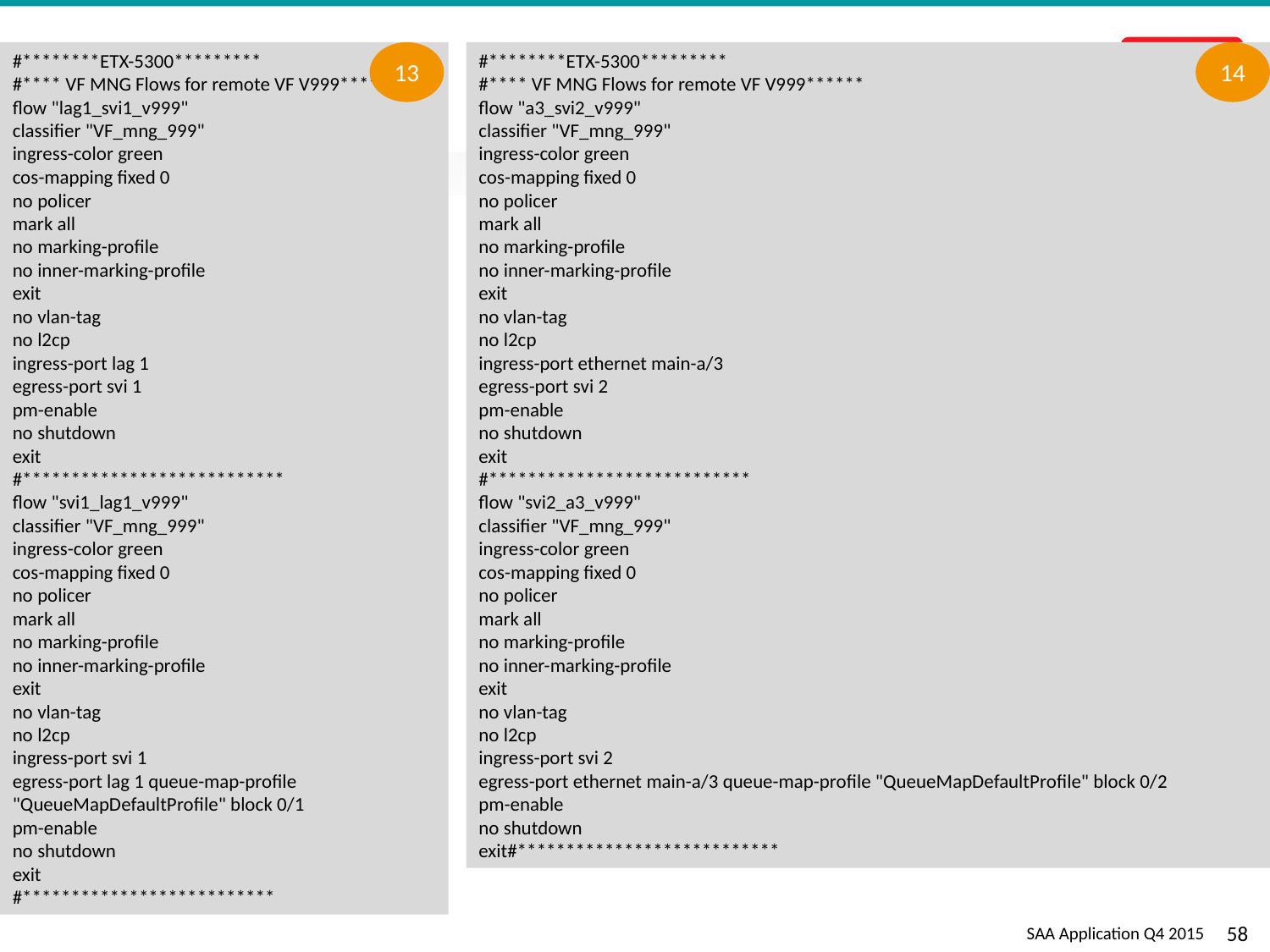

#
14
#********ETX-5300*********
#**** VF MNG Flows for remote VF V999******
flow "lag1_svi1_v999"
classifier "VF_mng_999"
ingress-color green
cos-mapping fixed 0
no policer
mark all
no marking-profile
no inner-marking-profile
exit
no vlan-tag
no l2cp
ingress-port lag 1
egress-port svi 1
pm-enable
no shutdown
exit
#***************************
flow "svi1_lag1_v999"
classifier "VF_mng_999"
ingress-color green
cos-mapping fixed 0
no policer
mark all
no marking-profile
no inner-marking-profile
exit
no vlan-tag
no l2cp
ingress-port svi 1
egress-port lag 1 queue-map-profile "QueueMapDefaultProfile" block 0/1
pm-enable
no shutdown
exit
#**************************
13
#********ETX-5300*********
#**** VF MNG Flows for remote VF V999******
flow "a3_svi2_v999"
classifier "VF_mng_999"
ingress-color green
cos-mapping fixed 0
no policer
mark all
no marking-profile
no inner-marking-profile
exit
no vlan-tag
no l2cp
ingress-port ethernet main-a/3
egress-port svi 2
pm-enable
no shutdown
exit
#***************************
flow "svi2_a3_v999"
classifier "VF_mng_999"
ingress-color green
cos-mapping fixed 0
no policer
mark all
no marking-profile
no inner-marking-profile
exit
no vlan-tag
no l2cp
ingress-port svi 2
egress-port ethernet main-a/3 queue-map-profile "QueueMapDefaultProfile" block 0/2
pm-enable
no shutdown
exit#***************************